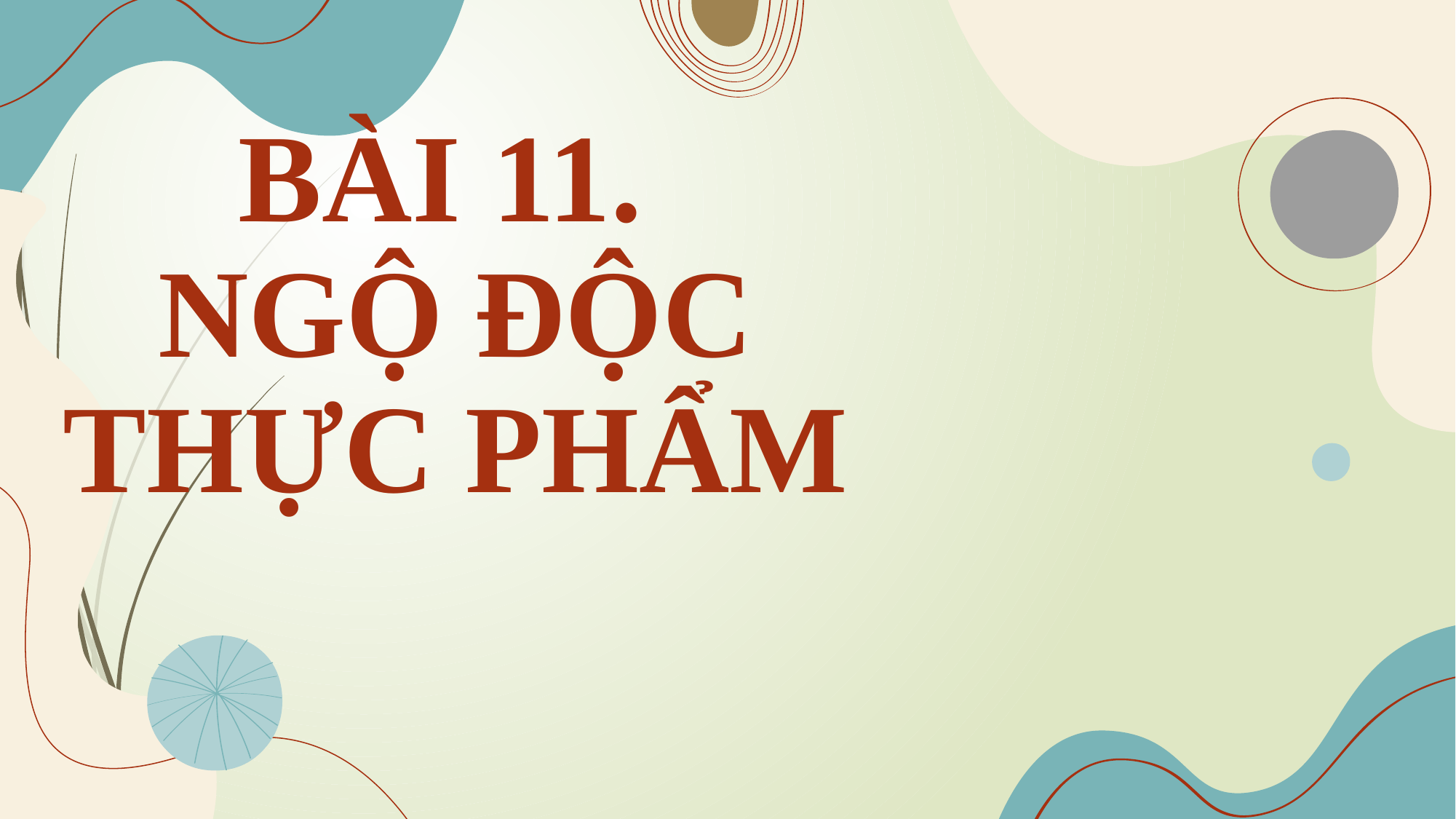

# BÀI 11. NGỘ ĐỘC THỰC PHẨM